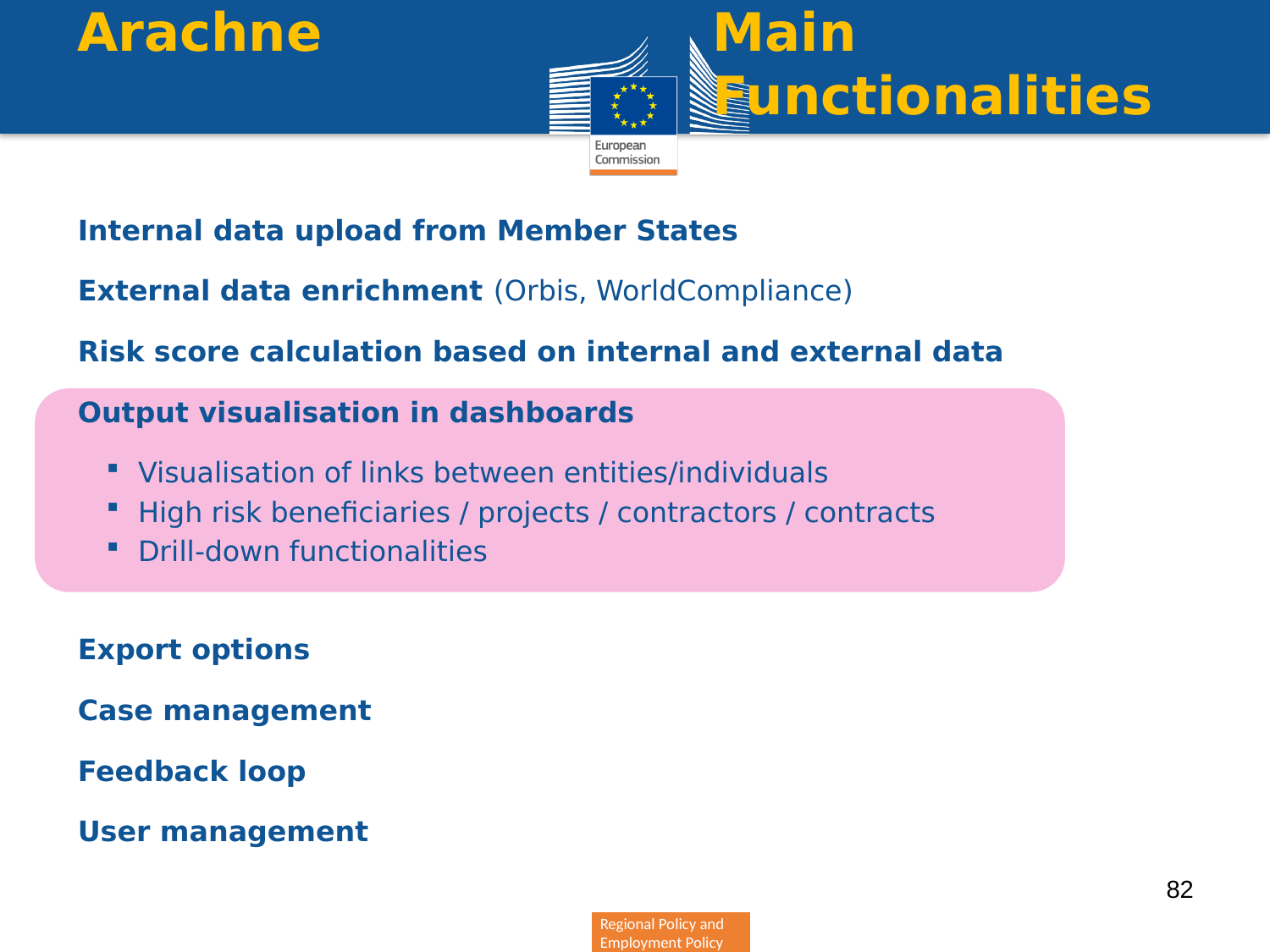

Arachne                     	Main 								Functionalities
Internal data upload from Member States
External data enrichment (Orbis, WorldCompliance)
Risk score calculation based on internal and external data
Output visualisation in dashboards
Visualisation of links between entities/individuals
High risk beneficiaries / projects / contractors / contracts
Drill-down functionalities

Export options
Case management
Feedback loop
User management

82